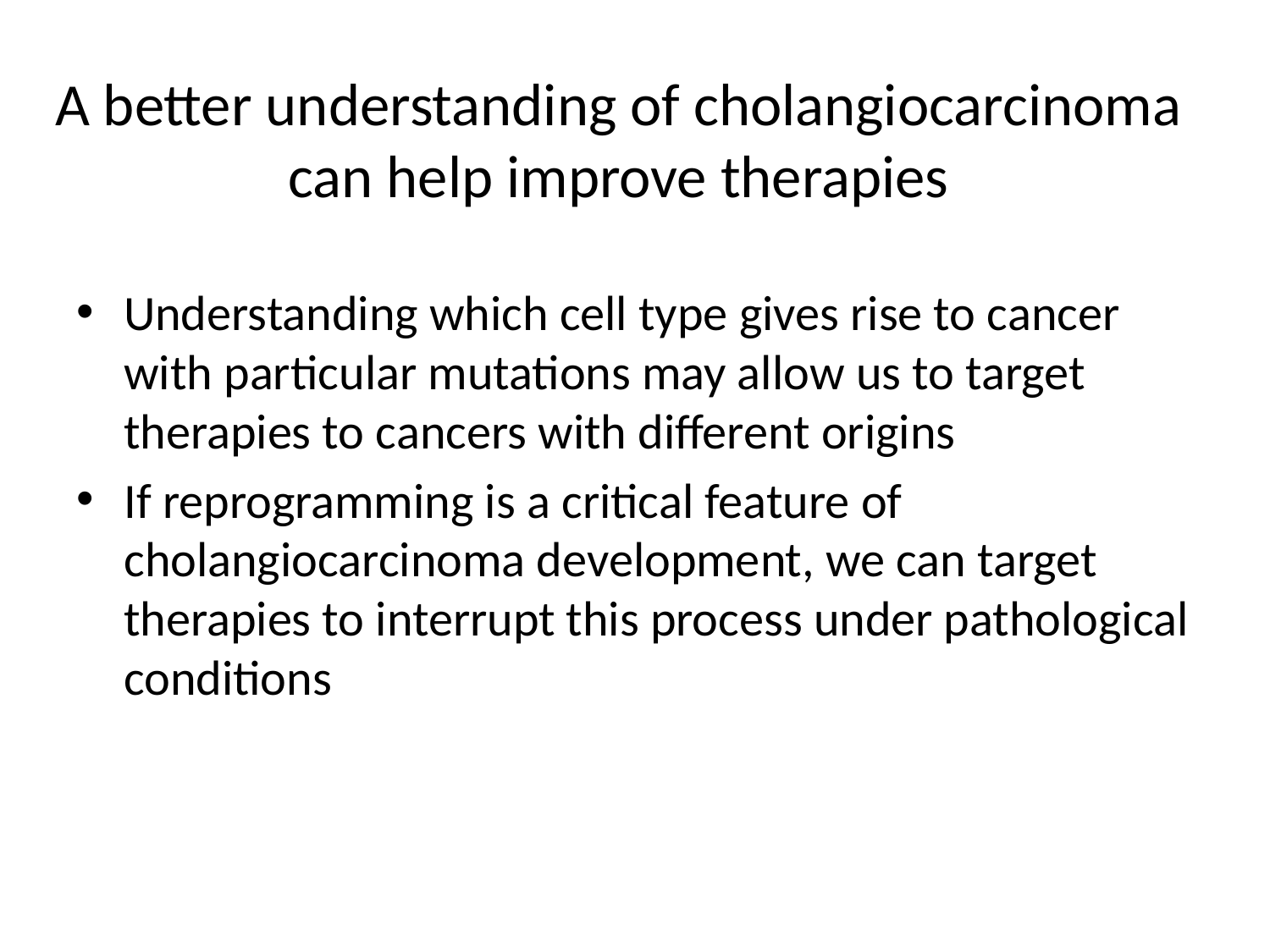

# A better understanding of cholangiocarcinoma can help improve therapies
Understanding which cell type gives rise to cancer with particular mutations may allow us to target therapies to cancers with different origins
If reprogramming is a critical feature of cholangiocarcinoma development, we can target therapies to interrupt this process under pathological conditions